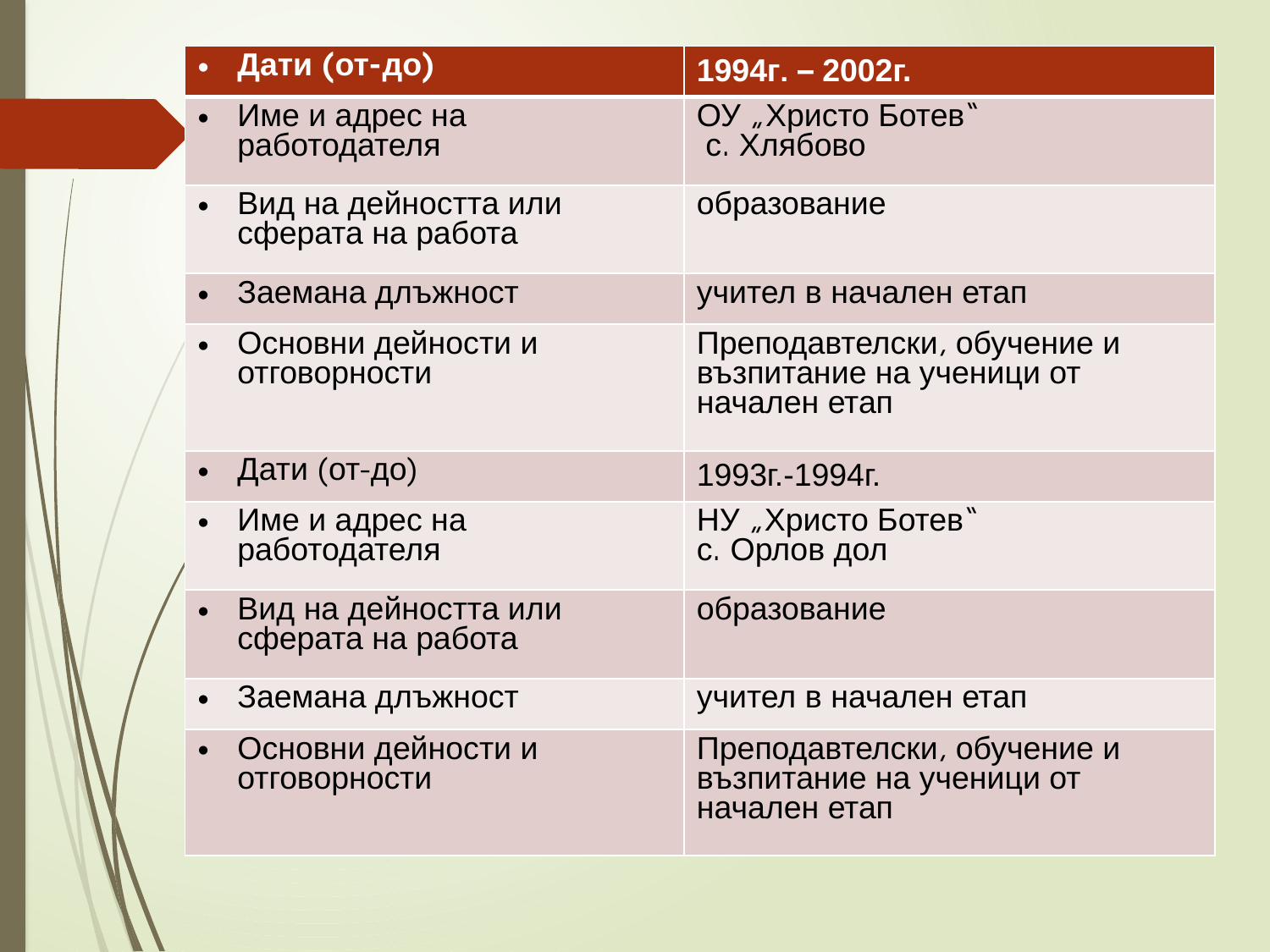

| Дати (от-до) | 1994г. – 2002г. |
| --- | --- |
| Име и адрес на работодателя | ОУ „Христо Ботев“ с. Хлябово |
| Вид на дейността или сферата на работа | образование |
| Заемана длъжност | учител в начален етап |
| Основни дейности и отговорности | Преподавтелски, обучение и възпитание на ученици от начален етап |
| Дати (от-до) | 1993г.-1994г. |
| Име и адрес на работодателя | НУ „Христо Ботев“ с. Орлов дол |
| Вид на дейността или сферата на работа | образование |
| Заемана длъжност | учител в начален етап |
| Основни дейности и отговорности | Преподавтелски, обучение и възпитание на ученици от начален етап |